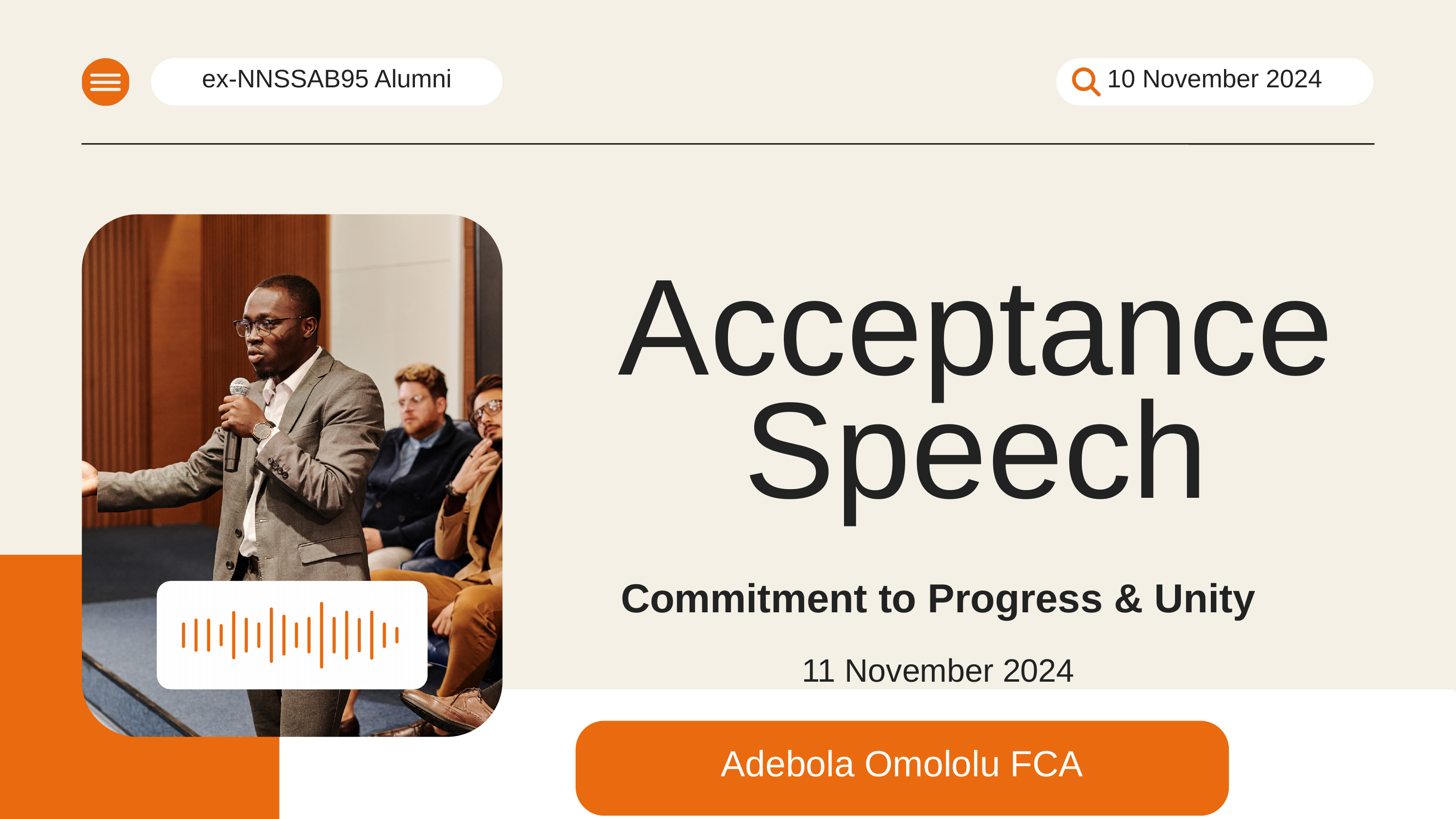

ex-NNSSAB95 Alumni

10 November 2024

Acceptance Speech
Commitment to Progress & Unity
11 November 2024

Adebola Omololu FCA